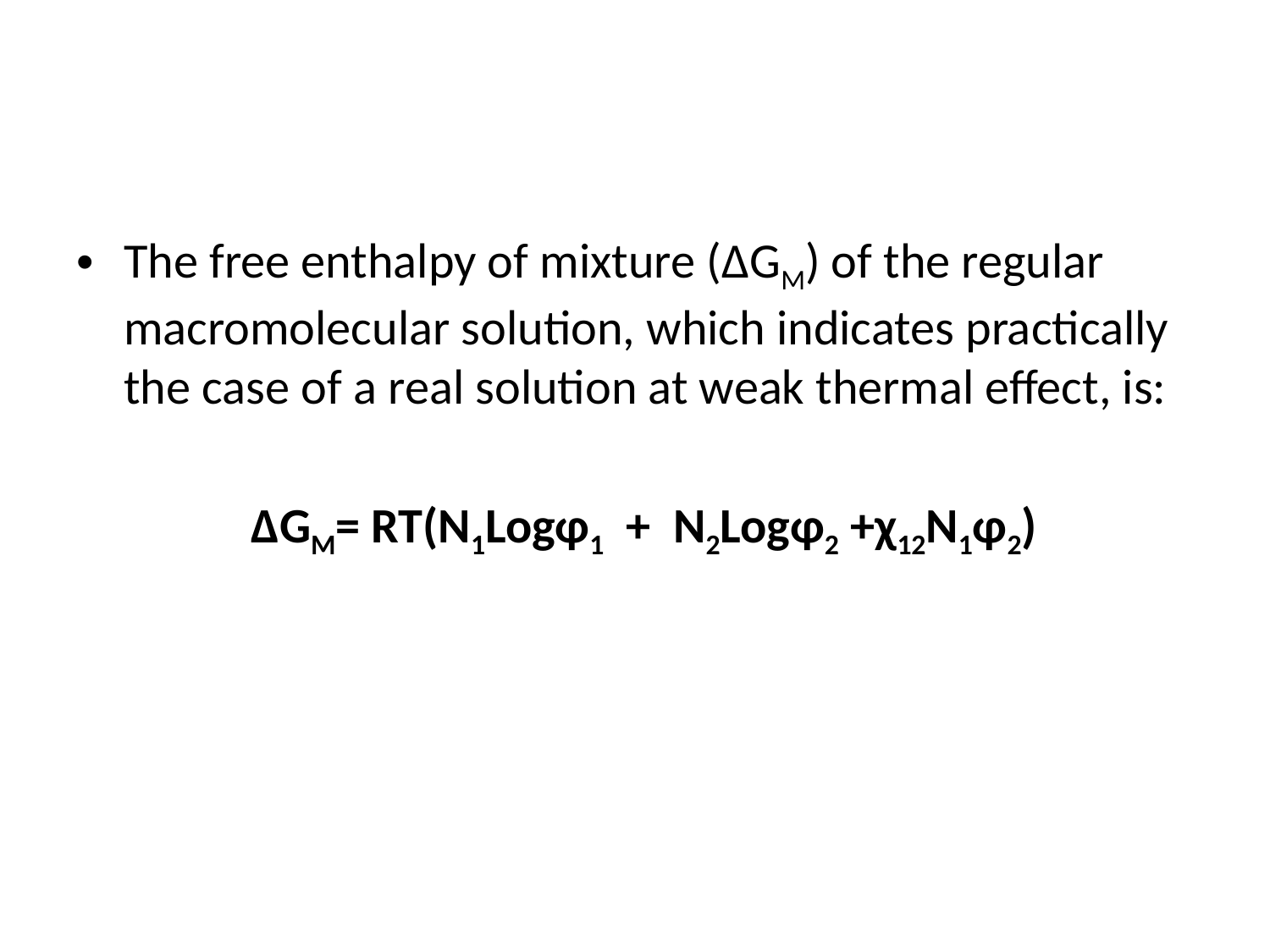

The free enthalpy of mixture (ΔGM) of the regular macromolecular solution, which indicates practically the case of a real solution at weak thermal effect, is:

		ΔGM= RT(N1Logφ1  +  N2Logφ2 +χ12N1φ2)